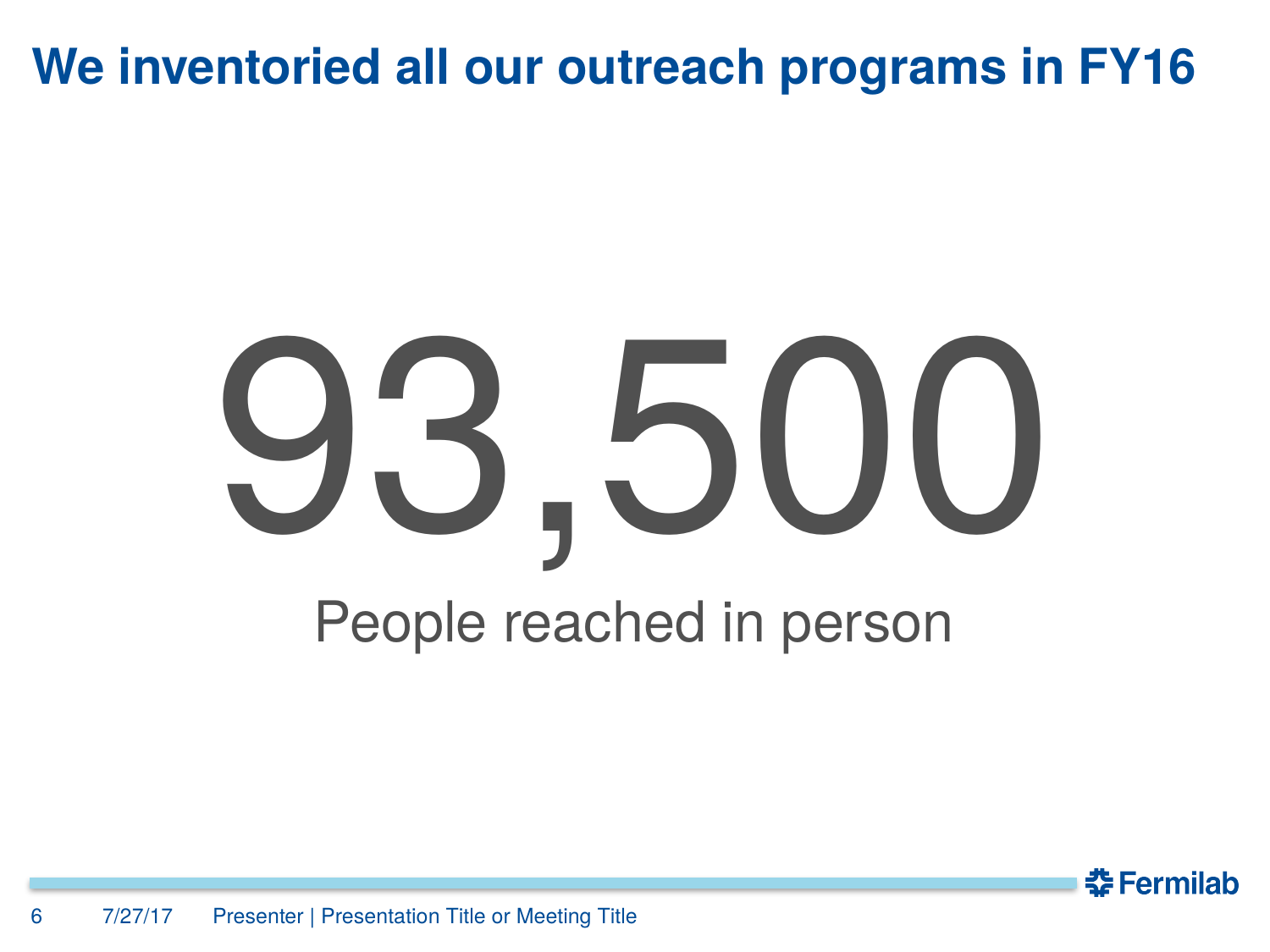

# We inventoried all our outreach programs in FY16
93,500
People reached in person
6
7/27/17
Presenter | Presentation Title or Meeting Title